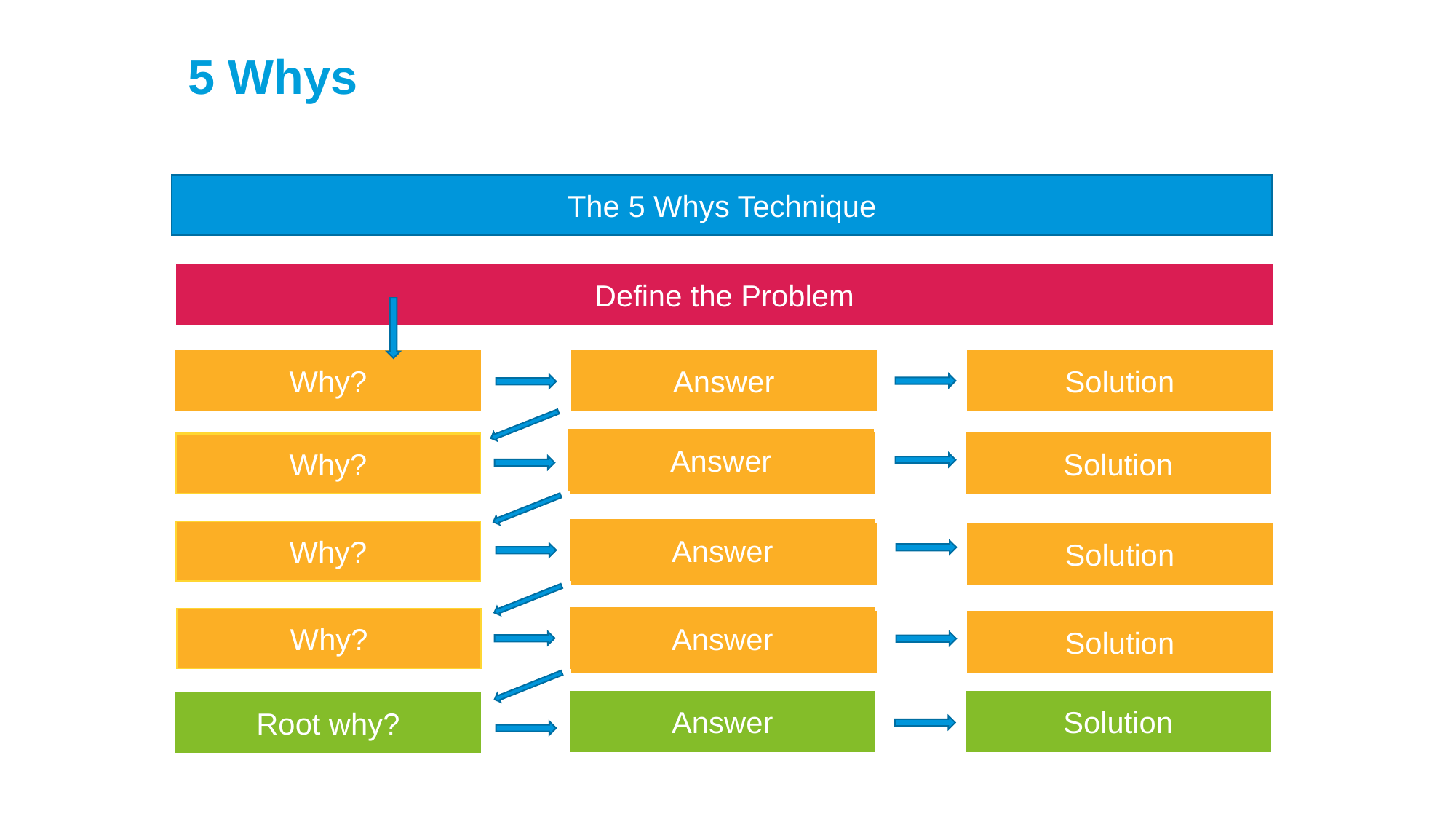

5 Whys
The 5 Whys Technique
Define the Problem

Why?
Answer
Solution

Answer
Why?
Answer
Solution

Answer
Why?
Answer
Solution

Answer
Why?
Answer
Solution

Answer
Solution
Root why?